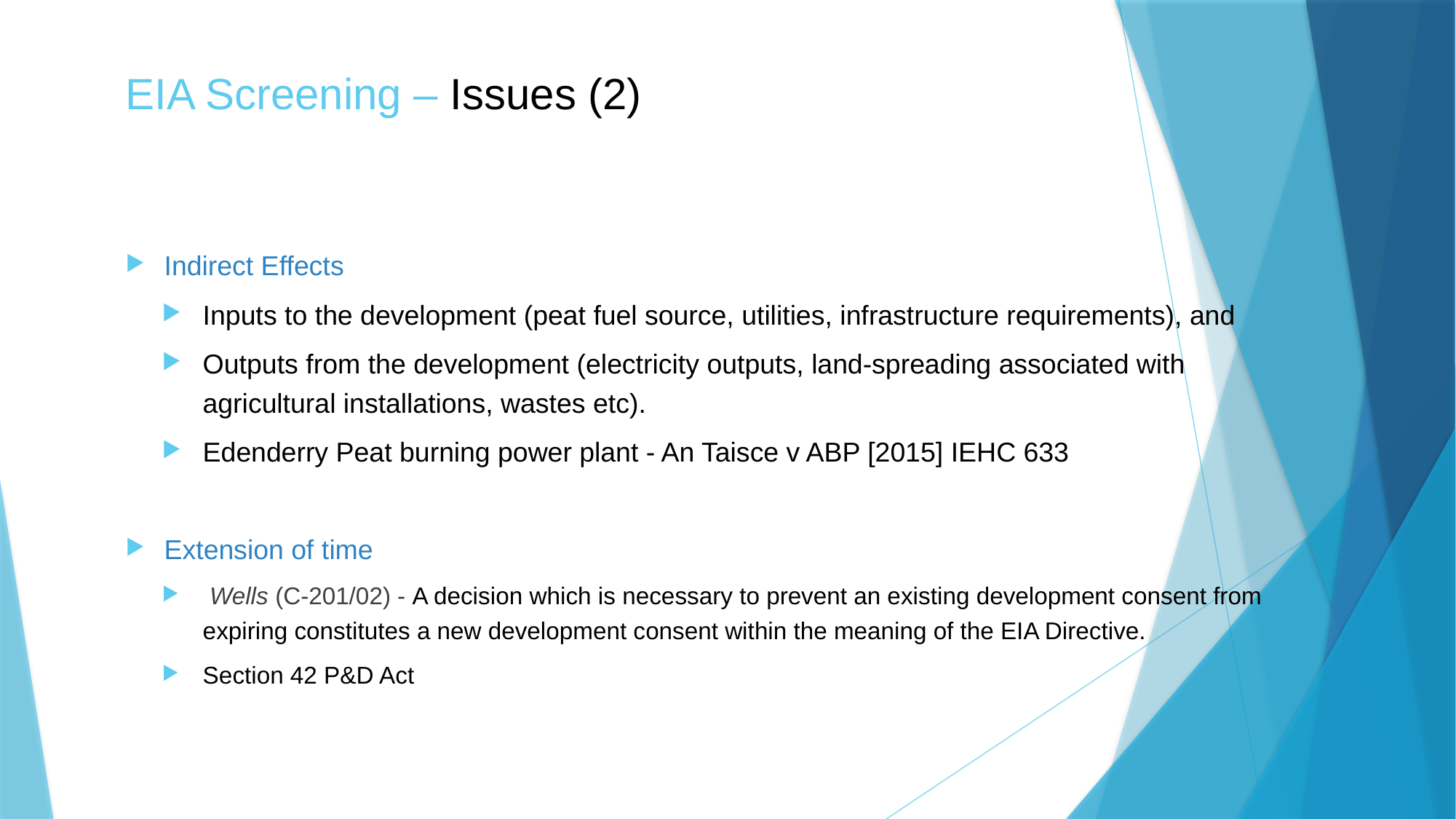

# EIA Screening – Issues (2)

Indirect Effects
Inputs to the development (peat fuel source, utilities, infrastructure requirements), and
Outputs from the development (electricity outputs, land-spreading associated with agricultural installations, wastes etc).
Edenderry Peat burning power plant - An Taisce v ABP [2015] IEHC 633

Extension of time
 Wells (C‑201/02) - A decision which is necessary to prevent an existing development consent from expiring constitutes a new development consent within the meaning of the EIA Directive.
Section 42 P&D Act